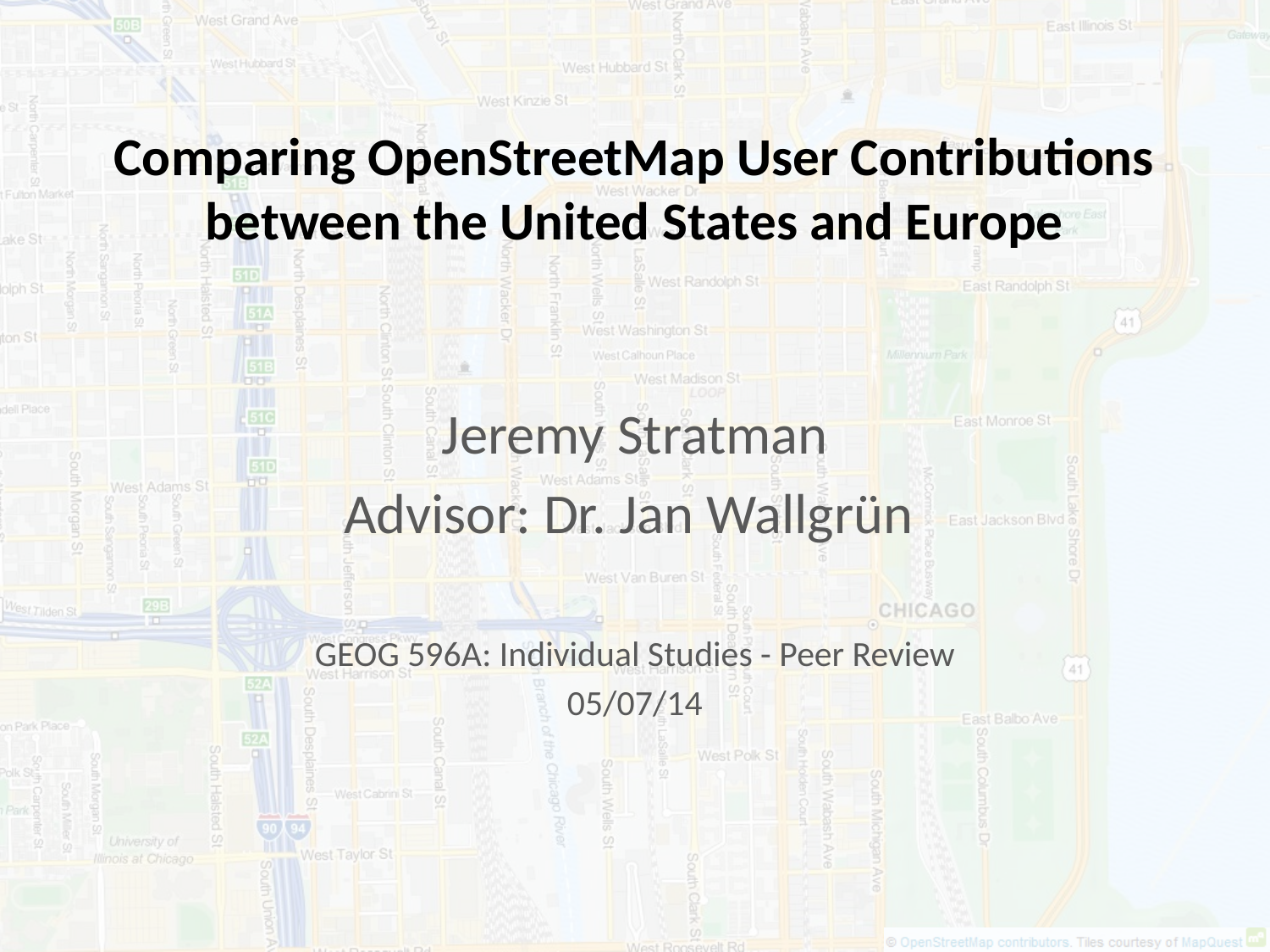

# Comparing OpenStreetMap User Contributions between the United States and Europe
Jeremy Stratman
Advisor: Dr. Jan Wallgrün

GEOG 596A: Individual Studies - Peer Review
05/07/14